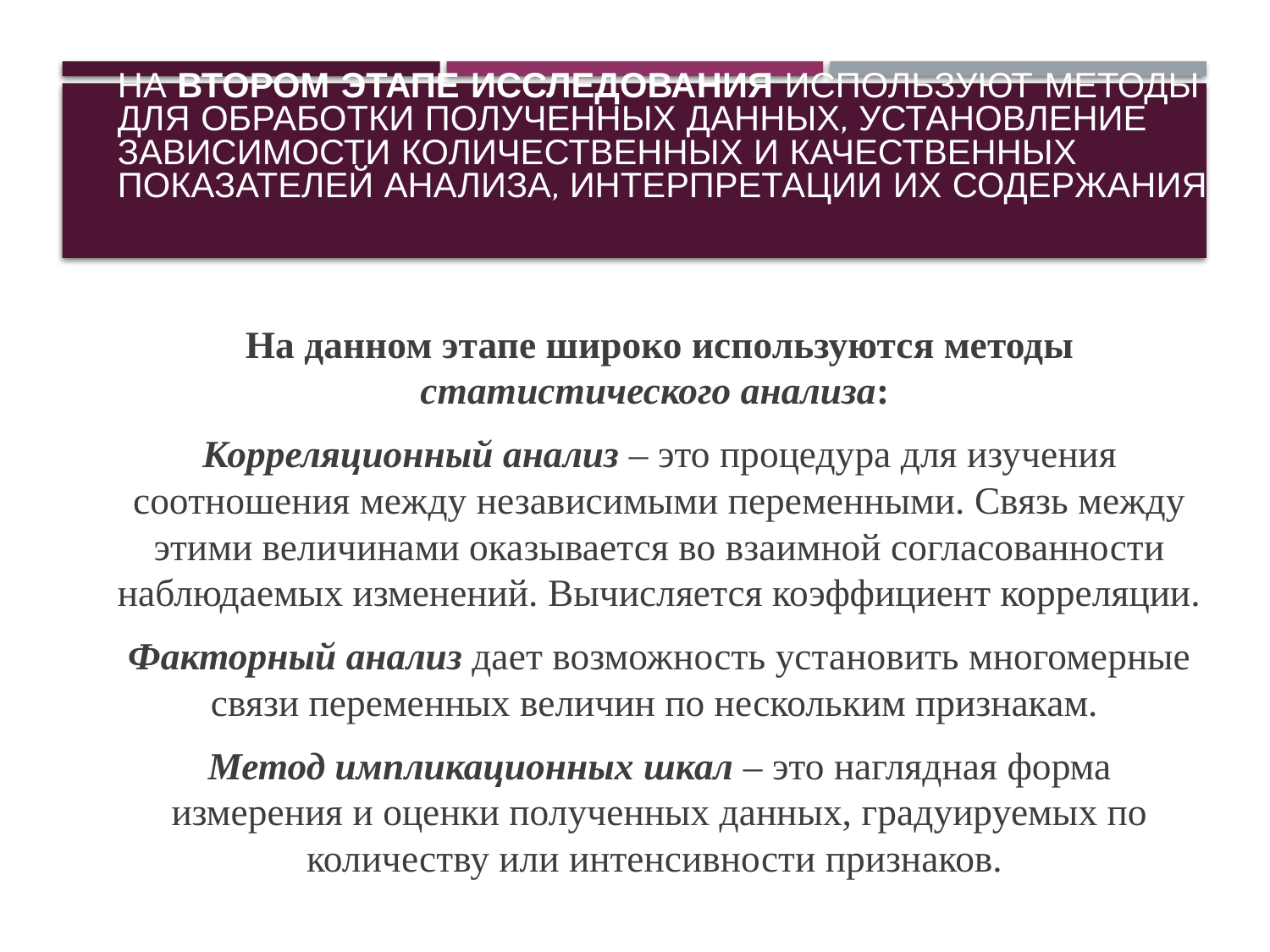

# На втором этапе исследования используют методы для обработки полученных данных, установление зависимости количественных и качественных показателей анализа, интерпретации их содержания.
На данном этапе широко используются методы статистического анализа:
Корреляционный анализ – это процедура для изучения соотношения между независимыми переменными. Связь между этими величинами оказывается во взаимной согласованности наблюдаемых изменений. Вычисляется коэффициент корреляции.
Факторный анализ дает возможность установить многомерные связи переменных величин по нескольким признакам.
Метод импликационных шкал – это наглядная форма измерения и оценки полученных данных, градуируемых по количеству или интенсивности признаков.